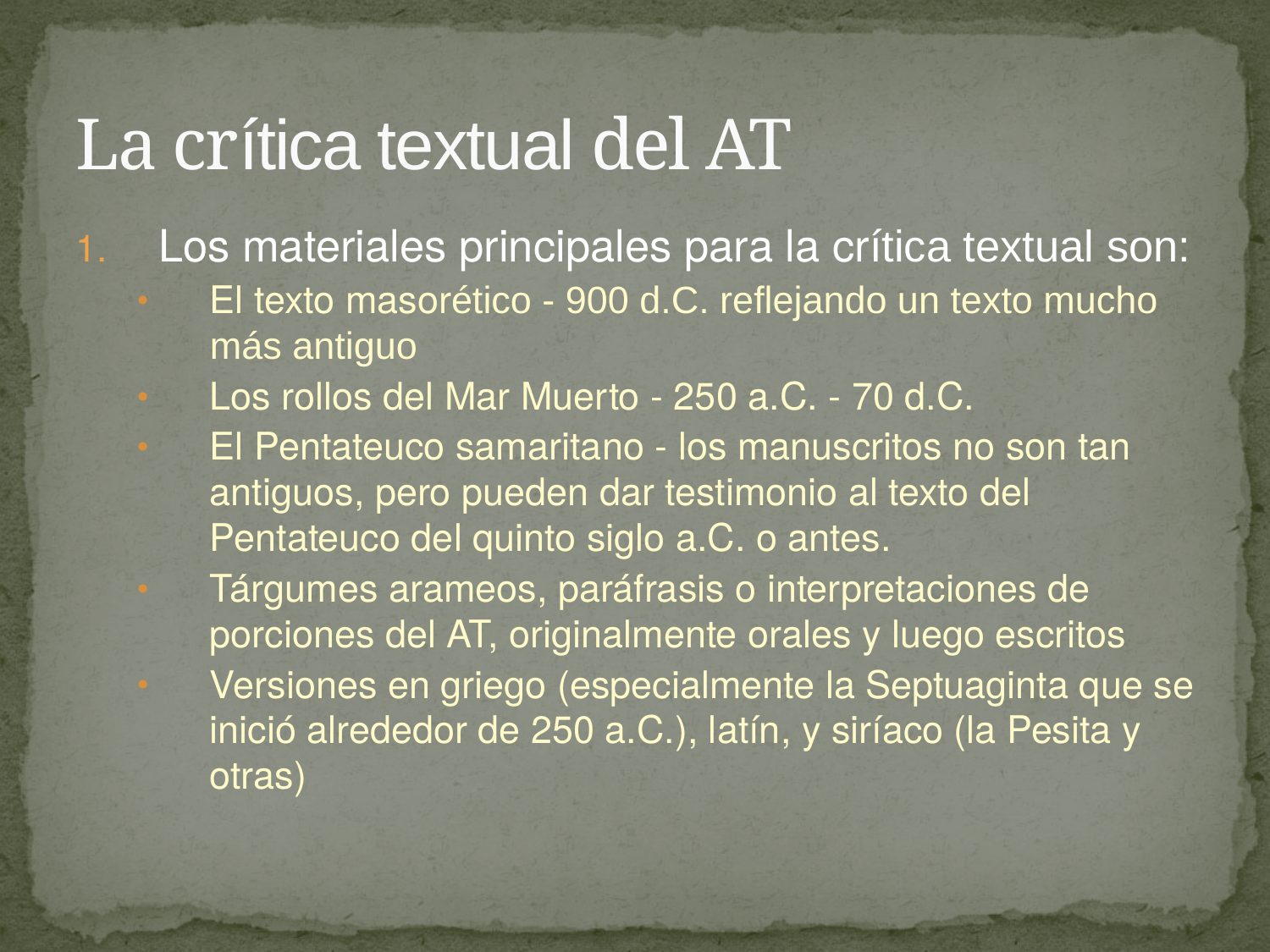

# La crítica textual del AT
Los materiales principales para la crítica textual son:
El texto masorético - 900 d.C. reflejando un texto mucho más antiguo
Los rollos del Mar Muerto - 250 a.C. - 70 d.C.
El Pentateuco samaritano - los manuscritos no son tan antiguos, pero pueden dar testimonio al texto del Pentateuco del quinto siglo a.C. o antes.
Tárgumes arameos, paráfrasis o interpretaciones de porciones del AT, originalmente orales y luego escritos
Versiones en griego (especialmente la Septuaginta que se inició alrededor de 250 a.C.), latín, y siríaco (la Pesita y otras)